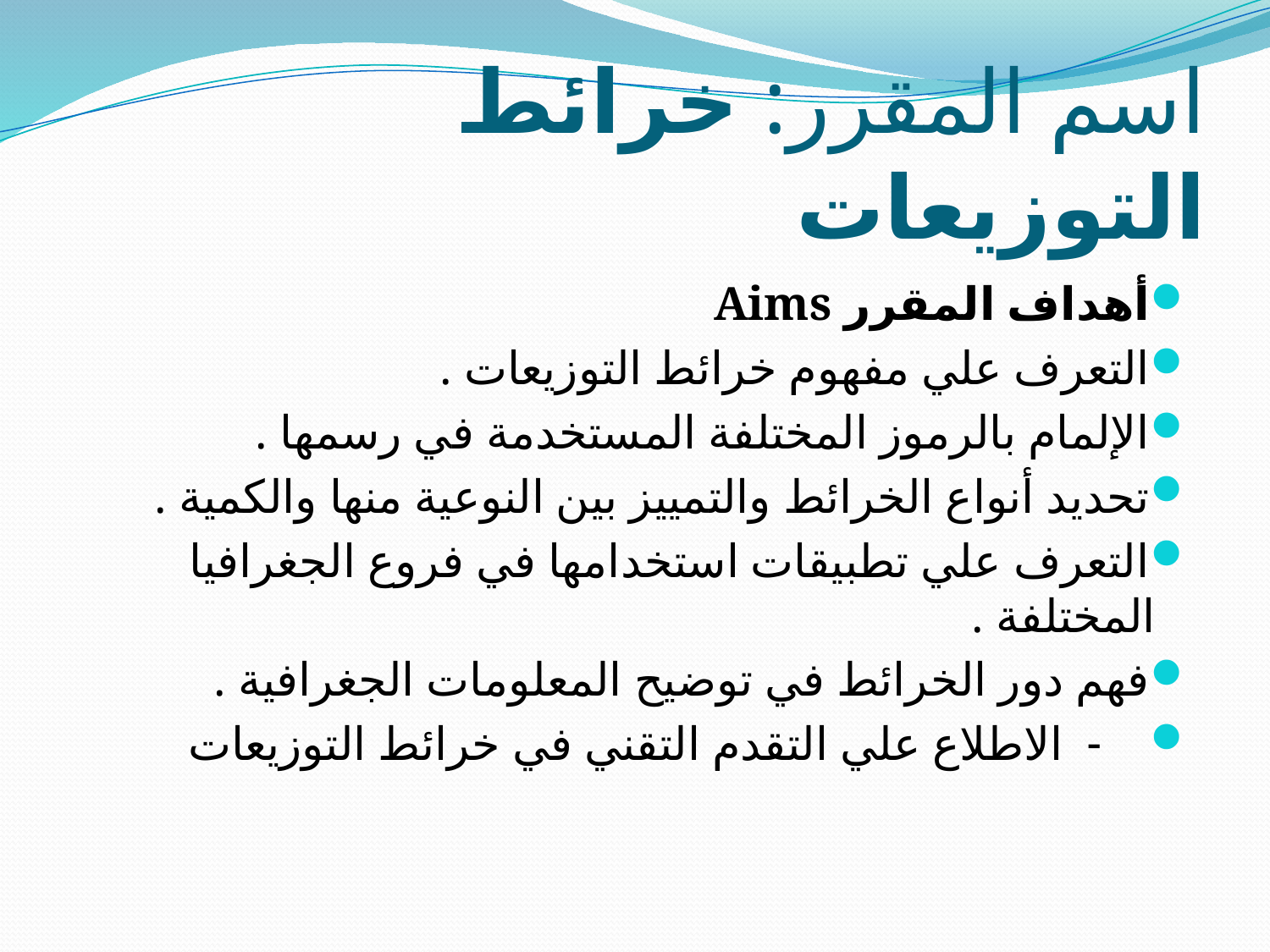

# اسم المقرر: خرائط التوزيعات
أهداف المقرر Aims
التعرف علي مفهوم خرائط التوزيعات .
الإلمام بالرموز المختلفة المستخدمة في رسمها .
تحديد أنواع الخرائط والتمييز بين النوعية منها والكمية .
التعرف علي تطبيقات استخدامها في فروع الجغرافيا المختلفة .
فهم دور الخرائط في توضيح المعلومات الجغرافية .
    -  الاطلاع علي التقدم التقني في خرائط التوزيعات